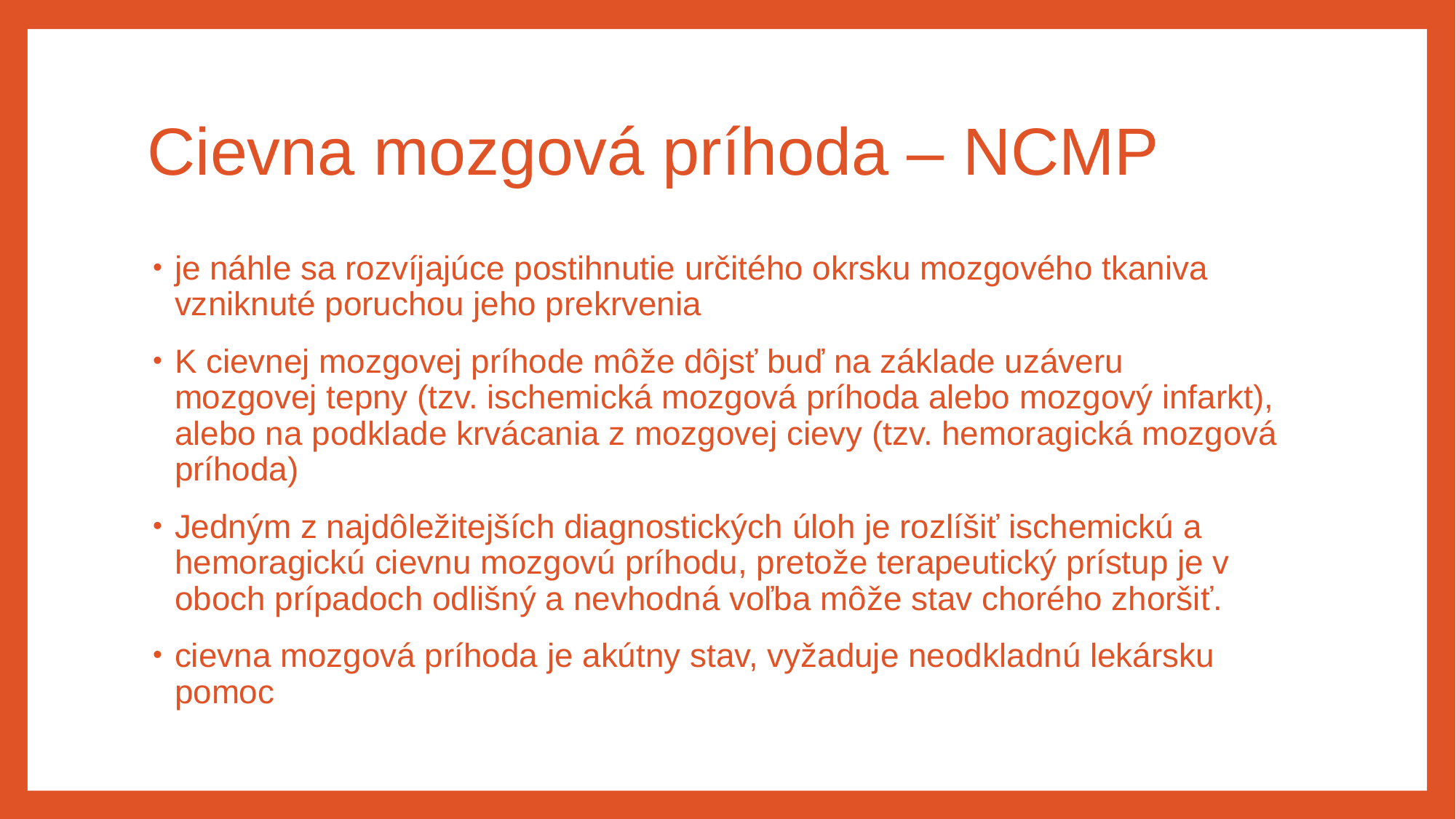

# Cievna mozgová príhoda – NCMP
je náhle sa rozvíjajúce postihnutie určitého okrsku mozgového tkaniva vzniknuté poruchou jeho prekrvenia
K cievnej mozgovej príhode môže dôjsť buď na základe uzáveru mozgovej tepny (tzv. ischemická mozgová príhoda alebo mozgový infarkt), alebo na podklade krvácania z mozgovej cievy (tzv. hemoragická mozgová príhoda)
Jedným z najdôležitejších diagnostických úloh je rozlíšiť ischemickú a hemoragickú cievnu mozgovú príhodu, pretože terapeutický prístup je v oboch prípadoch odlišný a nevhodná voľba môže stav chorého zhoršiť.
cievna mozgová príhoda je akútny stav, vyžaduje neodkladnú lekársku pomoc